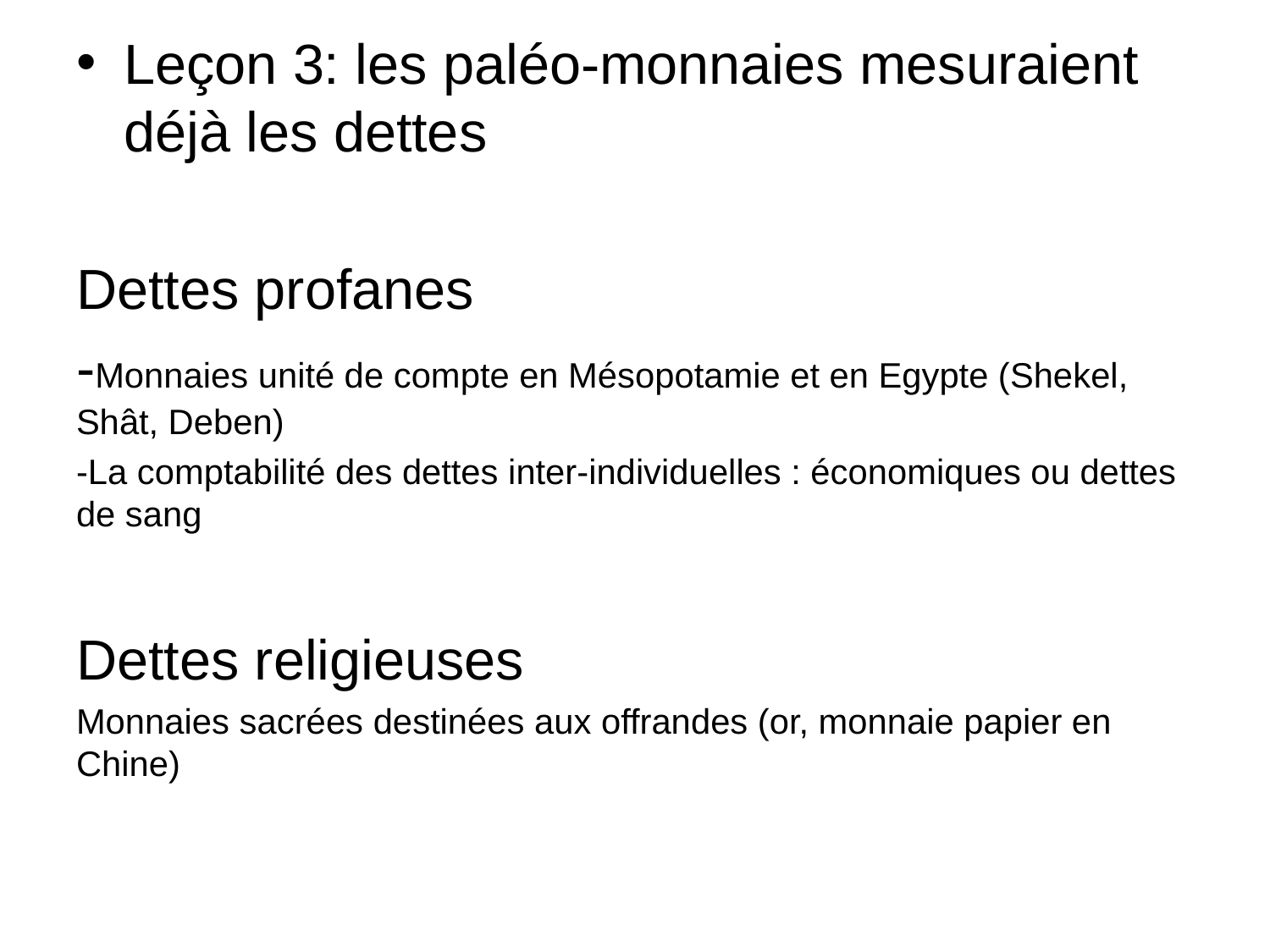

Leçon 3: les paléo-monnaies mesuraient déjà les dettes

Dettes profanes
-Monnaies unité de compte en Mésopotamie et en Egypte (Shekel, Shât, Deben)
-La comptabilité des dettes inter-individuelles : économiques ou dettes de sang

Dettes religieuses
Monnaies sacrées destinées aux offrandes (or, monnaie papier en Chine)